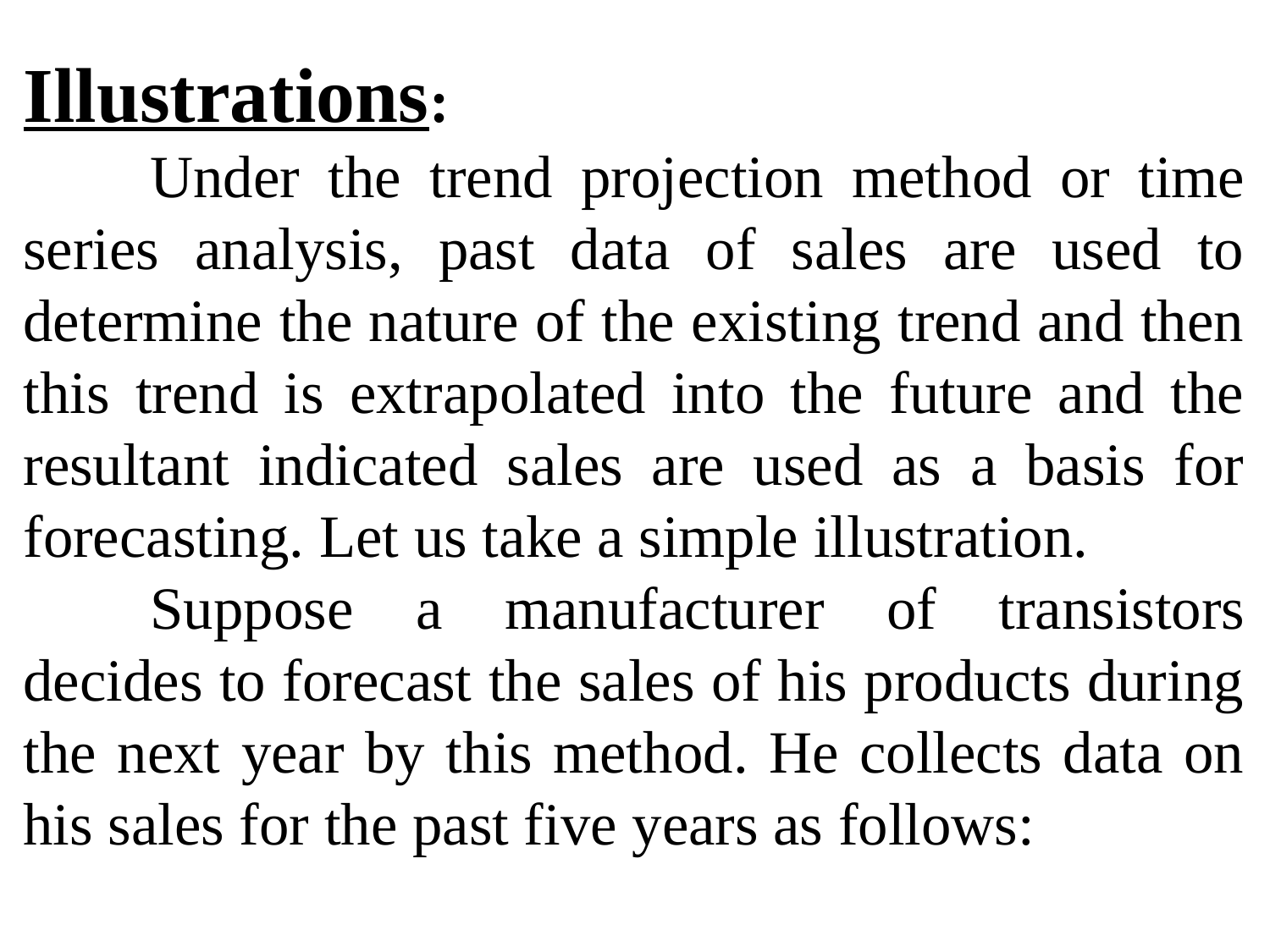

Illustrations:
	Under the trend projection method or time series analysis, past data of sales are used to determine the nature of the existing trend and then this trend is extrapolated into the future and the resultant indicated sales are used as a basis for forecasting. Let us take a simple illustration.
	Suppose a manufacturer of transistors decides to forecast the sales of his products during the next year by this method. He collects data on his sales for the past five years as follows: